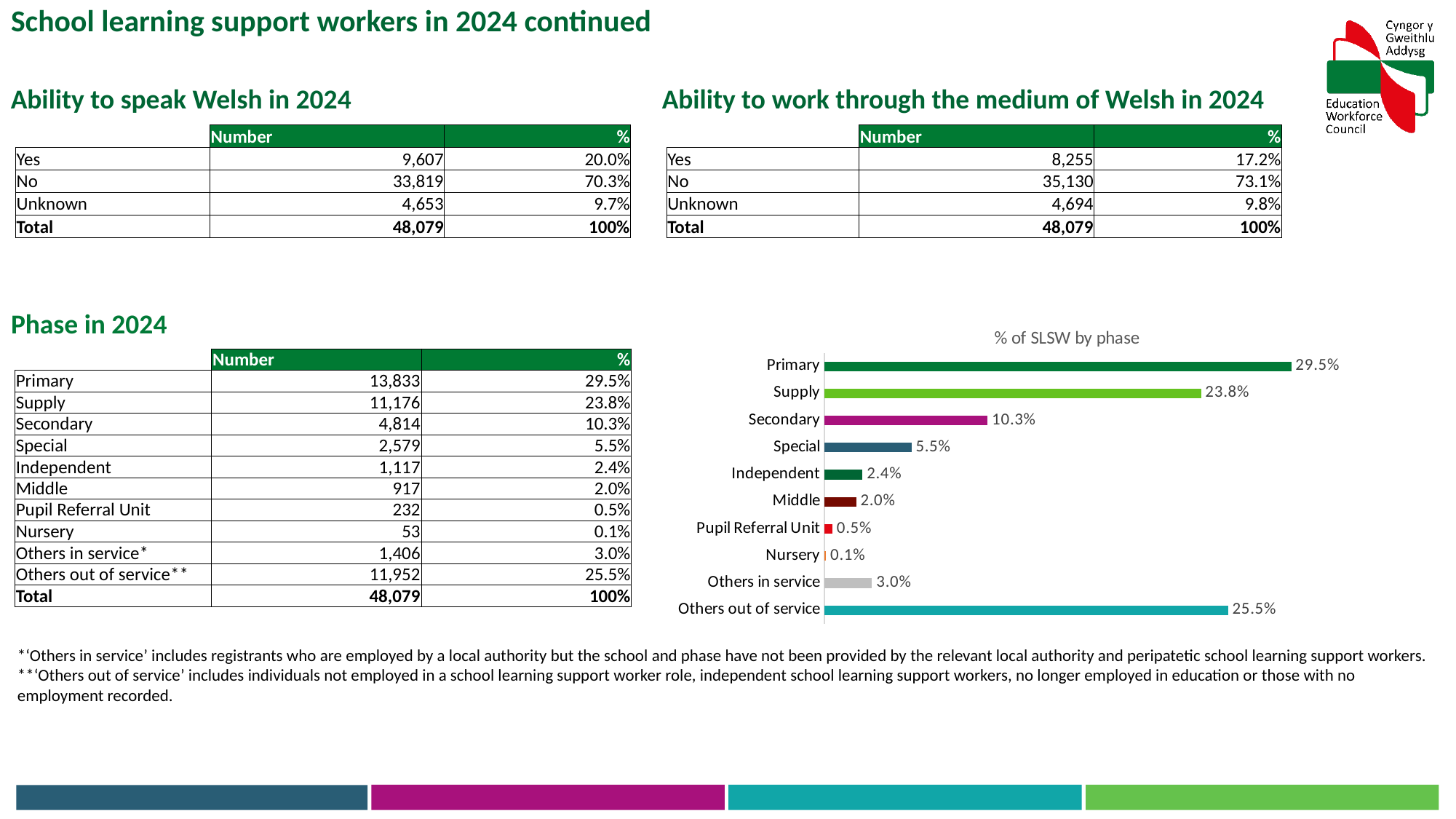

School learning support workers in 2024 continued
Ability to speak Welsh in 2024
Ability to work through the medium of Welsh in 2024
|  | Number | % |
| --- | --- | --- |
| Yes | 9,607 | 20.0% |
| No | 33,819 | 70.3% |
| Unknown | 4,653 | 9.7% |
| Total | 48,079 | 100% |
|  | Number | % |
| --- | --- | --- |
| Yes | 8,255 | 17.2% |
| No | 35,130 | 73.1% |
| Unknown | 4,694 | 9.8% |
| Total | 48,079 | 100% |
Phase in 2024

### Chart: % of SLSW by phase

| Category |  |
|---|---|
| Primary | 0.295 |
| Supply | 0.238 |
| Secondary | 0.103 |
| Special | 0.055 |
| Independent | 0.024 |
| Middle | 0.02 |
| Pupil Referral Unit | 0.005 |
| Nursery | 0.001 |
| Others in service | 0.03 |
| Others out of service | 0.255 |
|  | Number | % |
| --- | --- | --- |
| Primary | 13,833 | 29.5% |
| Supply | 11,176 | 23.8% |
| Secondary | 4,814 | 10.3% |
| Special | 2,579 | 5.5% |
| Independent | 1,117 | 2.4% |
| Middle | 917 | 2.0% |
| Pupil Referral Unit | 232 | 0.5% |
| Nursery | 53 | 0.1% |
| Others in service\* | 1,406 | 3.0% |
| Others out of service\*\* | 11,952 | 25.5% |
| Total | 48,079 | 100% |
*‘Others in service’ includes registrants who are employed by a local authority but the school and phase have not been provided by the relevant local authority and peripatetic school learning support workers.
**‘Others out of service’ includes individuals not employed in a school learning support worker role, independent school learning support workers, no longer employed in education or those with no employment recorded.